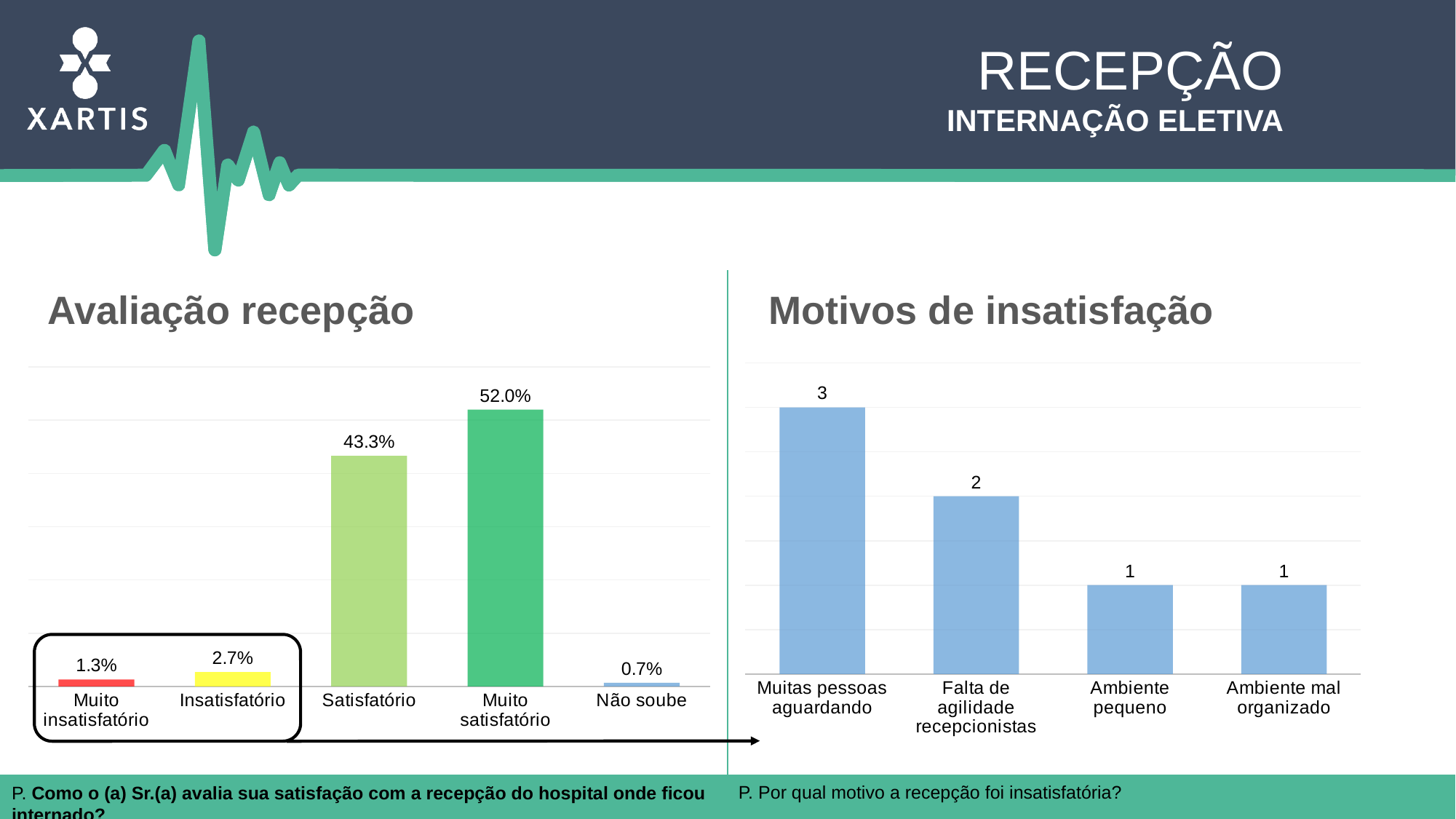

Recepção
Internação eletiva
Motivos de insatisfação
Avaliação recepção

### Chart

| Category |  |
|---|---|
| Muito insatisfatório | 0.013000000000000001 |
| Insatisfatório | 0.02700000000000001 |
| Satisfatório | 0.43300000000000005 |
| Muito satisfatório | 0.52 |
| Não soube | 0.007 |

### Chart

| Category |  |
|---|---|
| Muitas pessoas aguardando | 3.0 |
| Falta de agilidade recepcionistas | 2.0 |
| Ambiente pequeno | 1.0 |
| Ambiente mal organizado | 1.0 |

P. Por qual motivo a recepção foi insatisfatória?
P. Como o (a) Sr.(a) avalia sua satisfação com a recepção do hospital onde ficou internado?